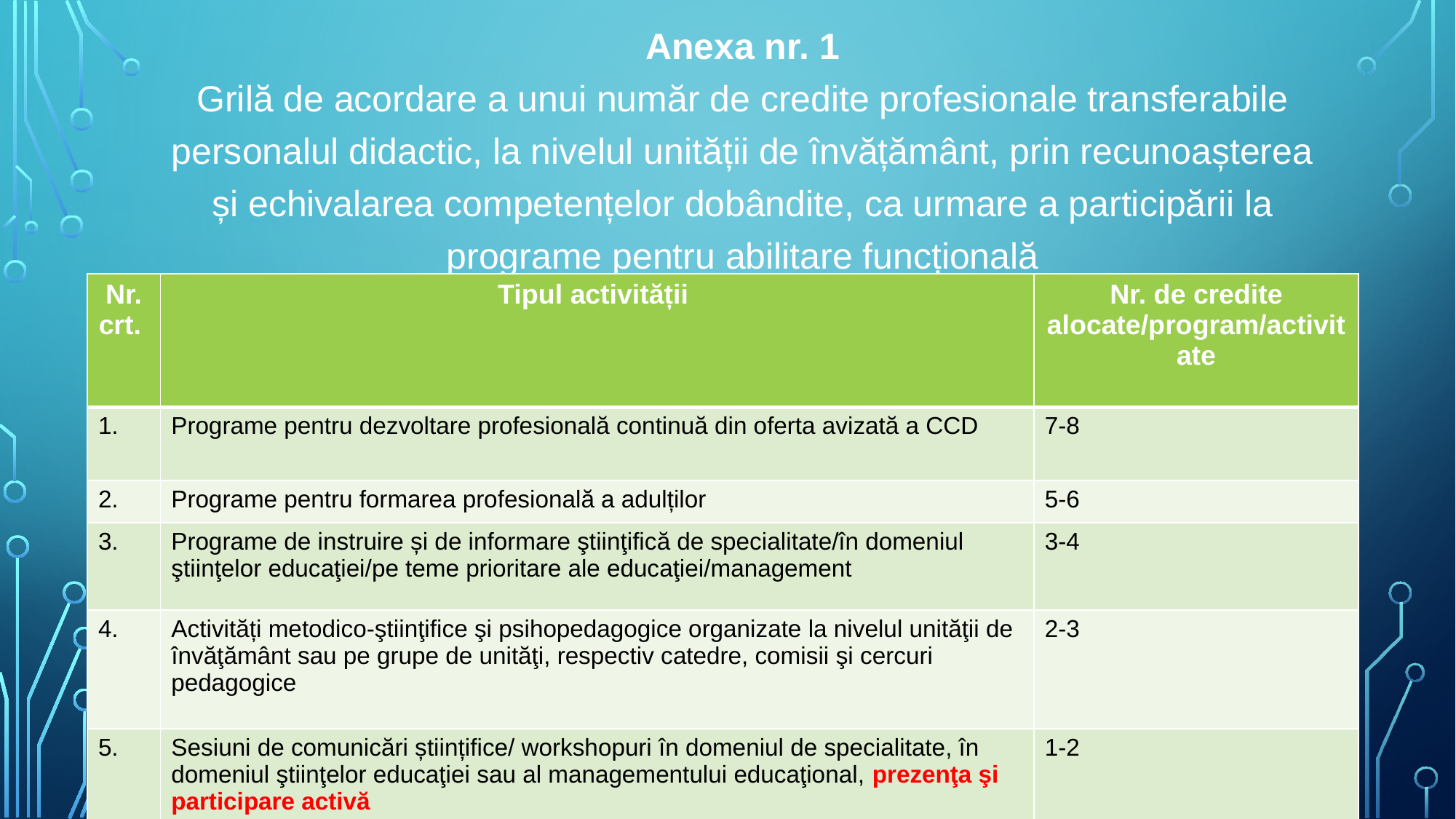

Anexa nr. 1
Grilă de acordare a unui număr de credite profesionale transferabile personalul didactic, la nivelul unității de învățământ, prin recunoașterea și echivalarea competențelor dobândite, ca urmare a participării la programe pentru abilitare funcțională

| Nr. crt. | Tipul activității | Nr. de credite alocate/program/activitate |
| --- | --- | --- |
| 1. | Programe pentru dezvoltare profesională continuă din oferta avizată a CCD | 7-8 |
| 2. | Programe pentru formarea profesională a adulților | 5-6 |
| 3. | Programe de instruire și de informare ştiinţifică de specialitate/în domeniul ştiinţelor educaţiei/pe teme prioritare ale educaţiei/management | 3-4 |
| 4. | Activități metodico-ştiinţifice şi psihopedagogice organizate la nivelul unităţii de învăţământ sau pe grupe de unităţi, respectiv catedre, comisii şi cercuri pedagogice | 2-3 |
| 5. | Sesiuni de comunicări științifice/ workshopuri în domeniul de specialitate, în domeniul ştiinţelor educaţiei sau al managementului educaţional, prezenţa şi participare activă | 1-2 |